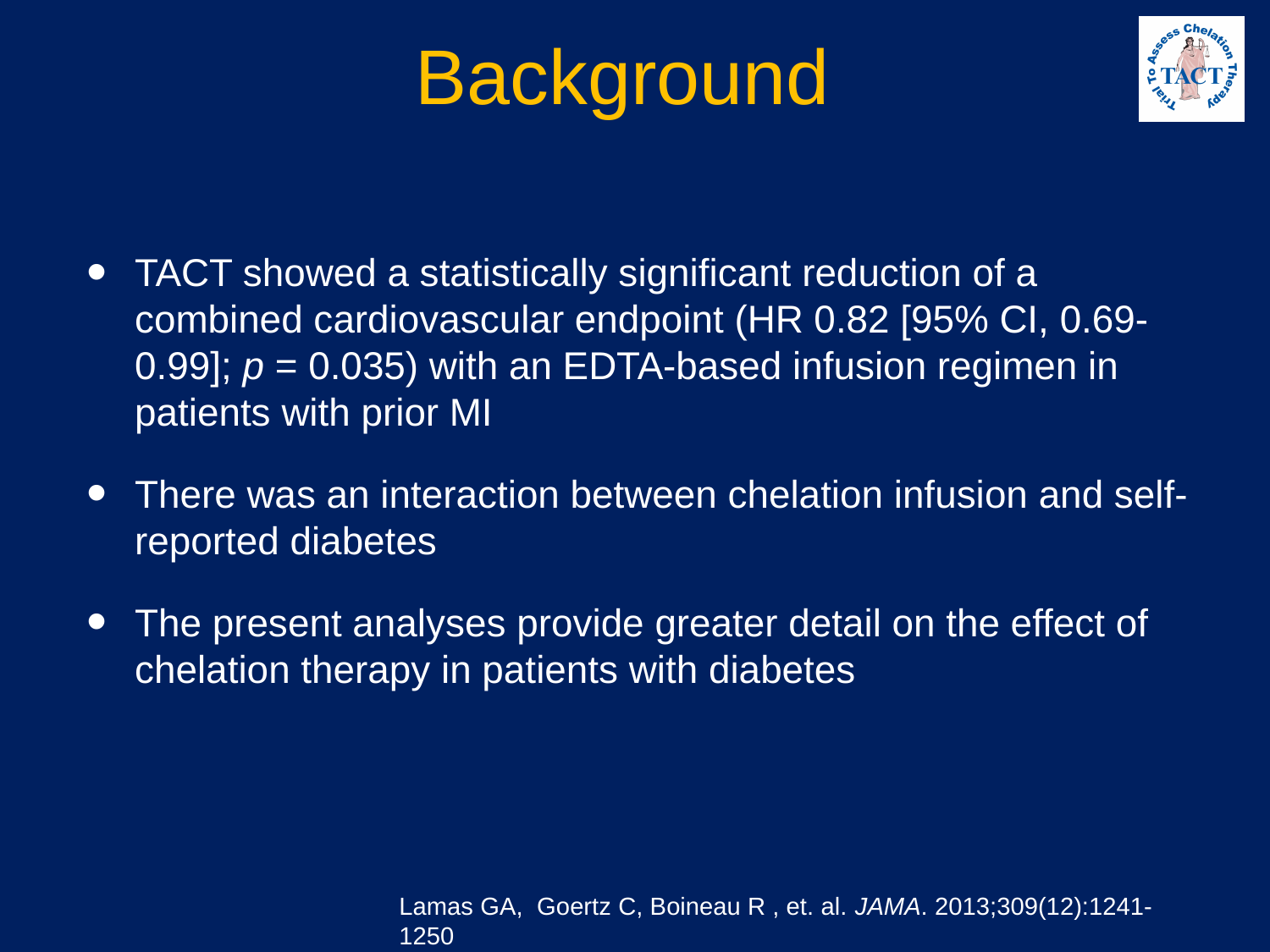

# Background
TACT showed a statistically significant reduction of a combined cardiovascular endpoint (HR 0.82 [95% CI, 0.69-0.99]; p = 0.035) with an EDTA-based infusion regimen in patients with prior MI
There was an interaction between chelation infusion and self-reported diabetes
The present analyses provide greater detail on the effect of chelation therapy in patients with diabetes

Lamas GA,  Goertz C, Boineau R , et. al. JAMA. 2013;309(12):1241-1250